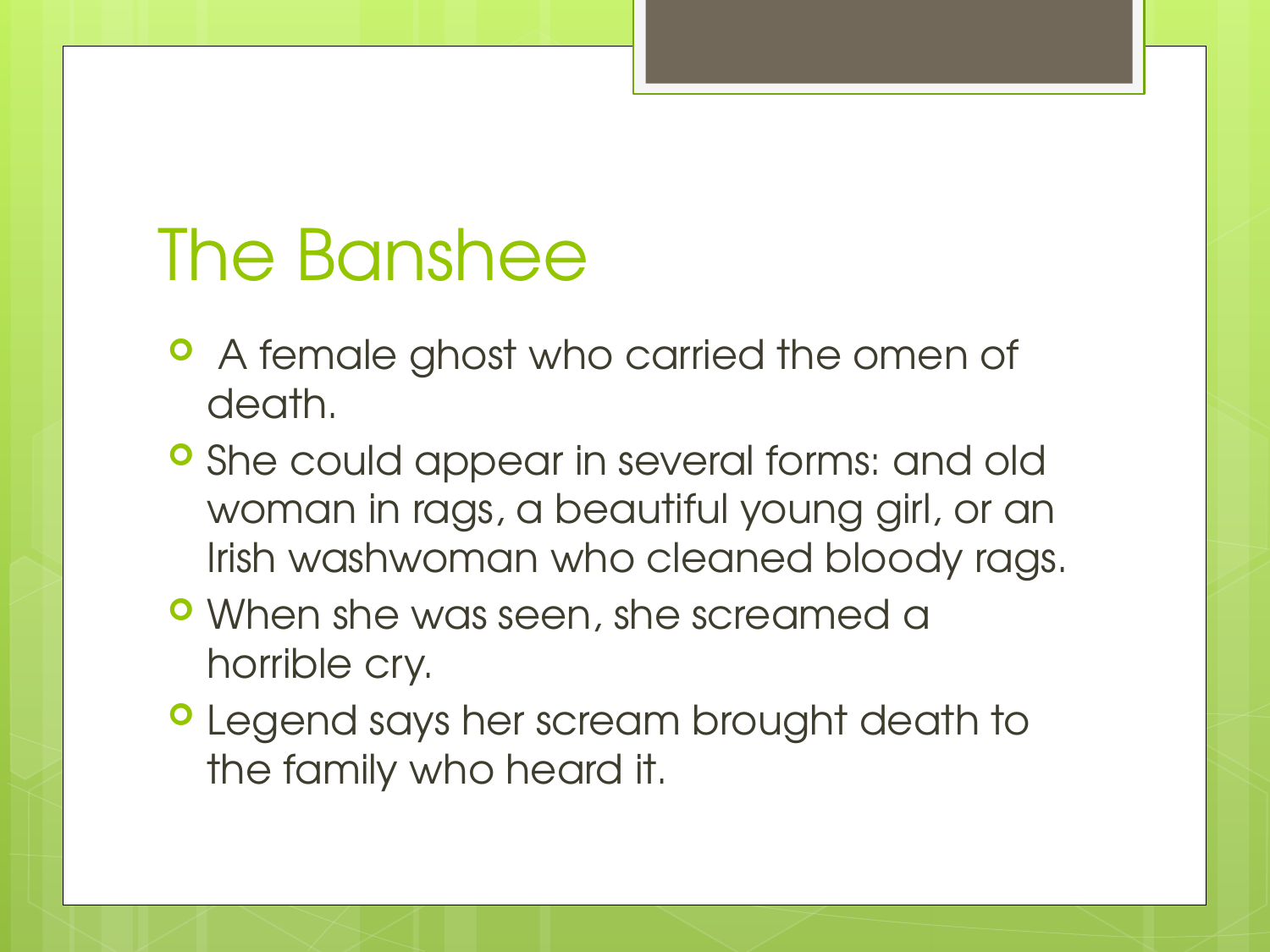

# The Banshee
 A female ghost who carried the omen of death.
She could appear in several forms: and old woman in rags, a beautiful young girl, or an Irish washwoman who cleaned bloody rags.
When she was seen, she screamed a horrible cry.
Legend says her scream brought death to the family who heard it.